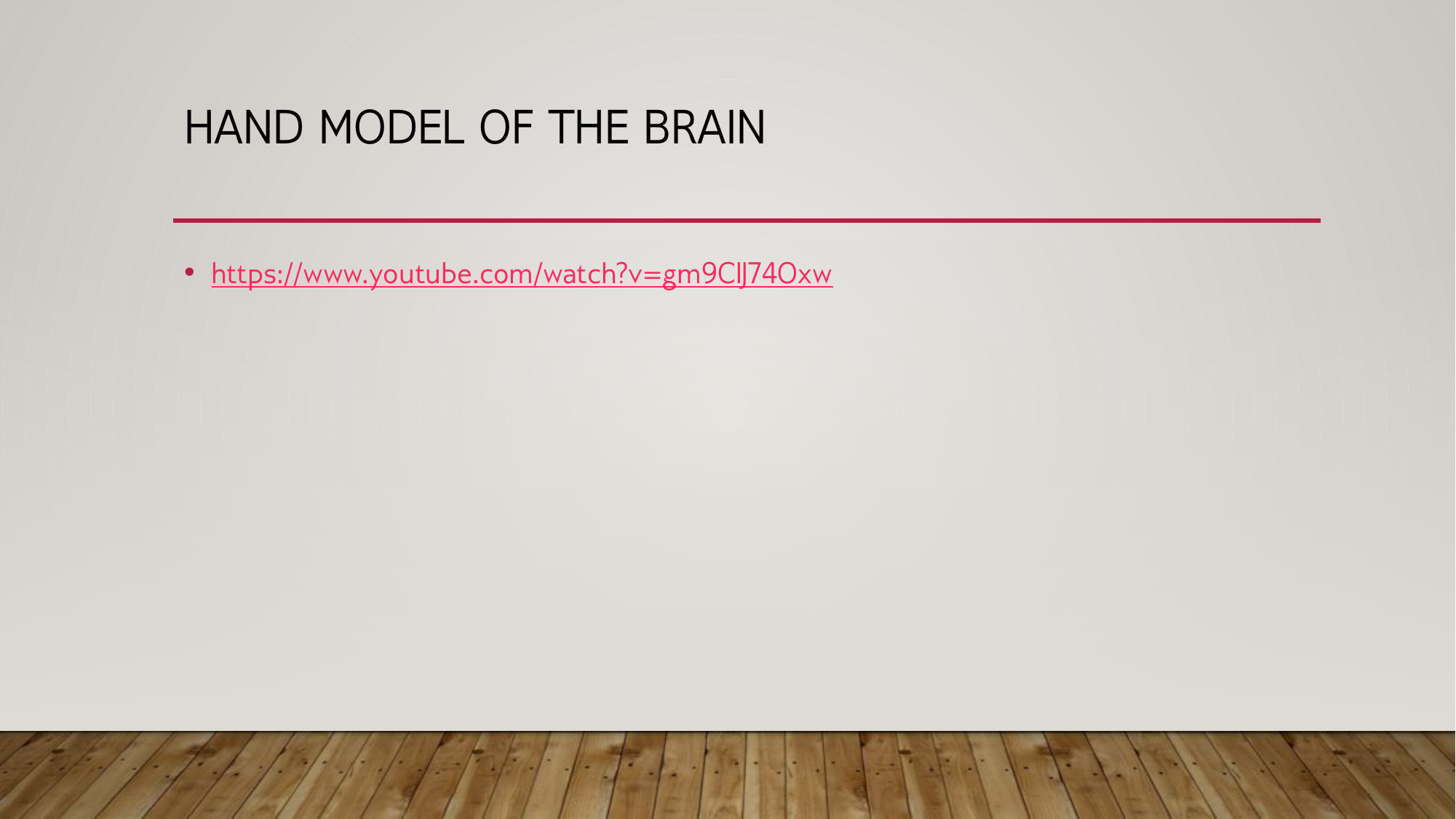

# Hand model of the brain
https://www.youtube.com/watch?v=gm9CIJ74Oxw